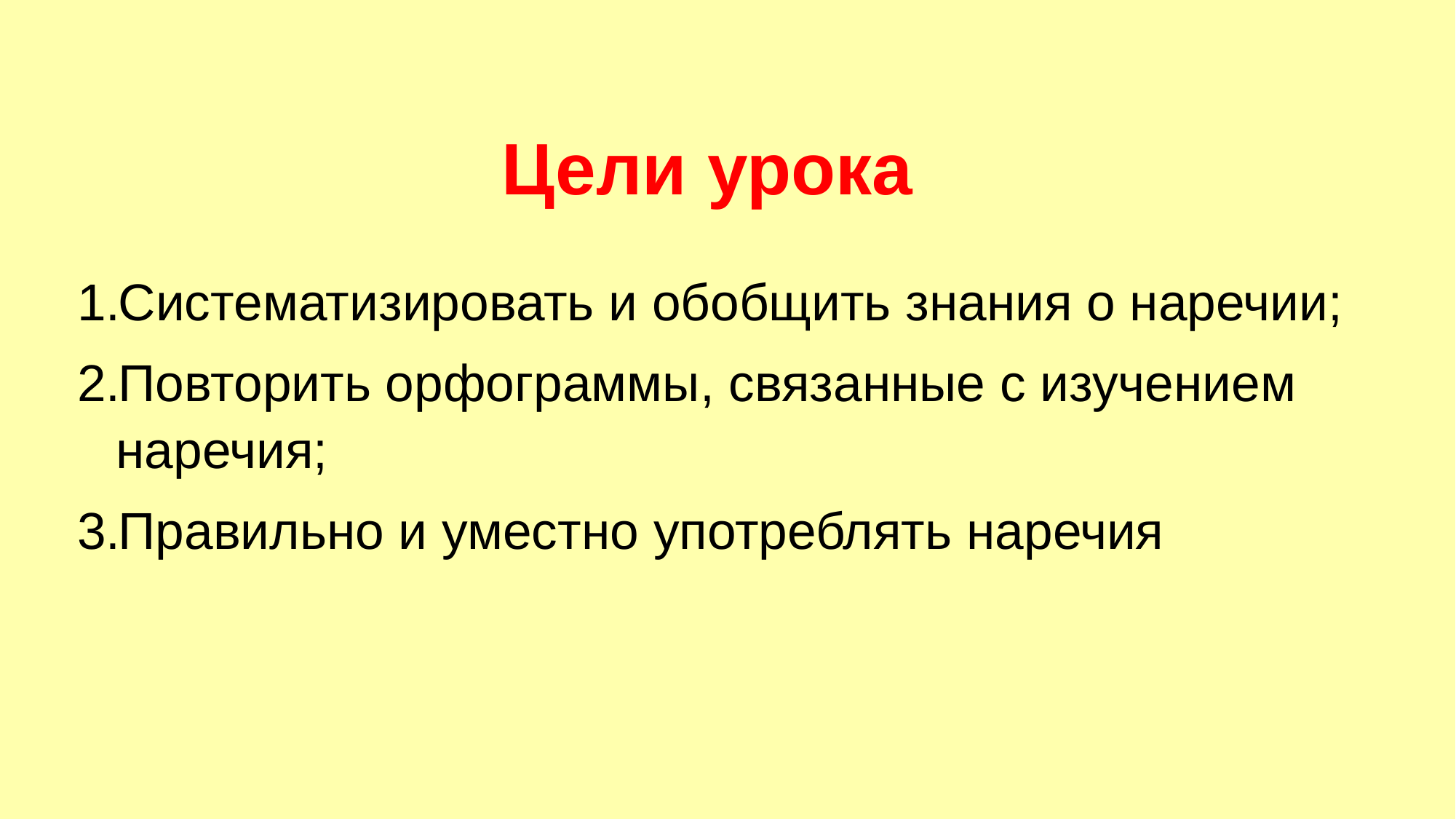

# Цели урока
Систематизировать и обобщить знания о наречии;
Повторить орфограммы, связанные с изучением наречия;
Правильно и уместно употреблять наречия